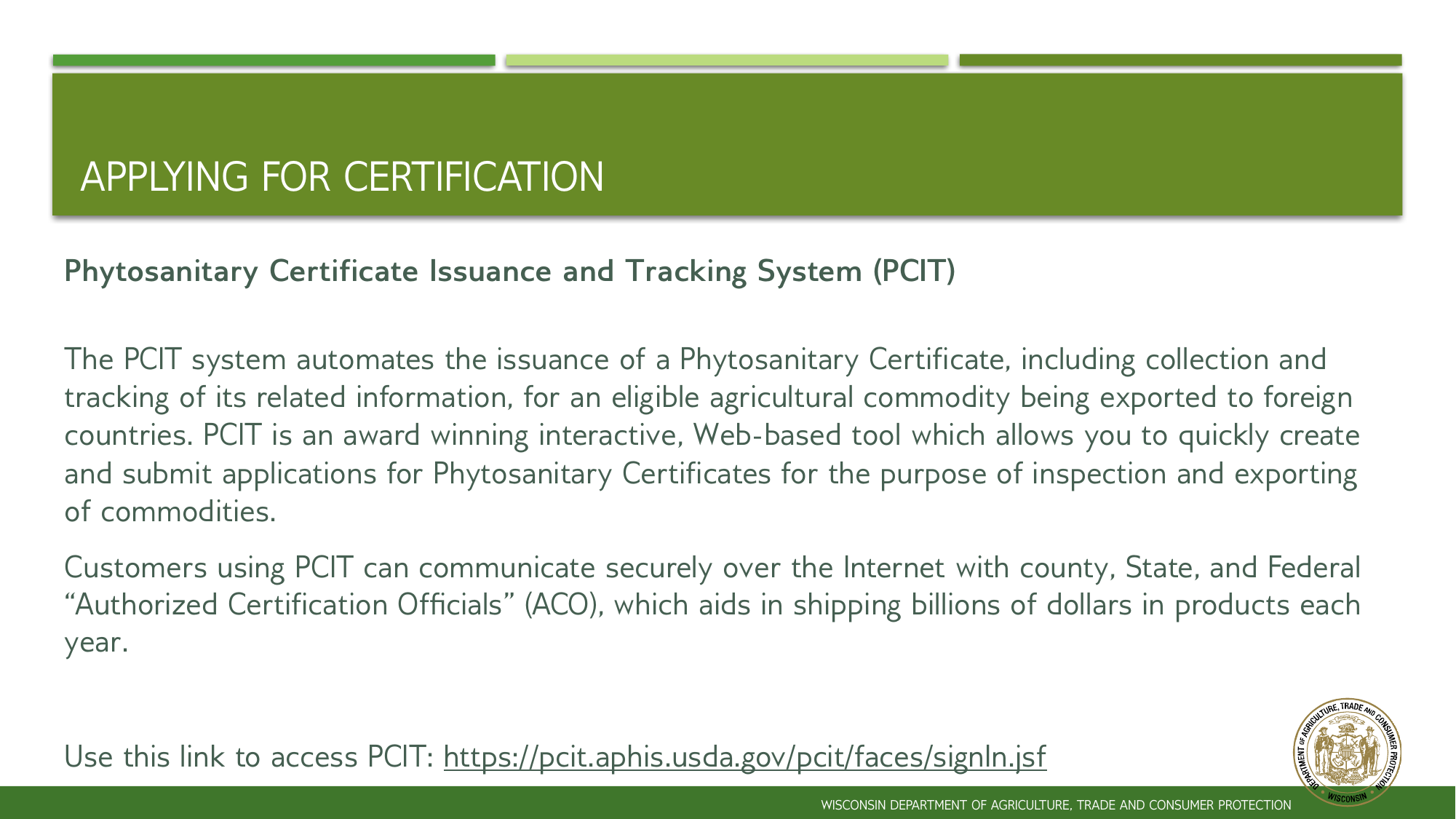

# Applying for certification
Phytosanitary Certificate Issuance and Tracking System (PCIT)

The PCIT system automates the issuance of a Phytosanitary Certificate, including collection and tracking of its related information, for an eligible agricultural commodity being exported to foreign countries. PCIT is an award winning interactive, Web-based tool which allows you to quickly create and submit applications for Phytosanitary Certificates for the purpose of inspection and exporting of commodities.
Customers using PCIT can communicate securely over the Internet with county, State, and Federal “Authorized Certification Officials” (ACO), which aids in shipping billions of dollars in products each year.

Use this link to access PCIT: https://pcit.aphis.usda.gov/pcit/faces/signIn.jsf